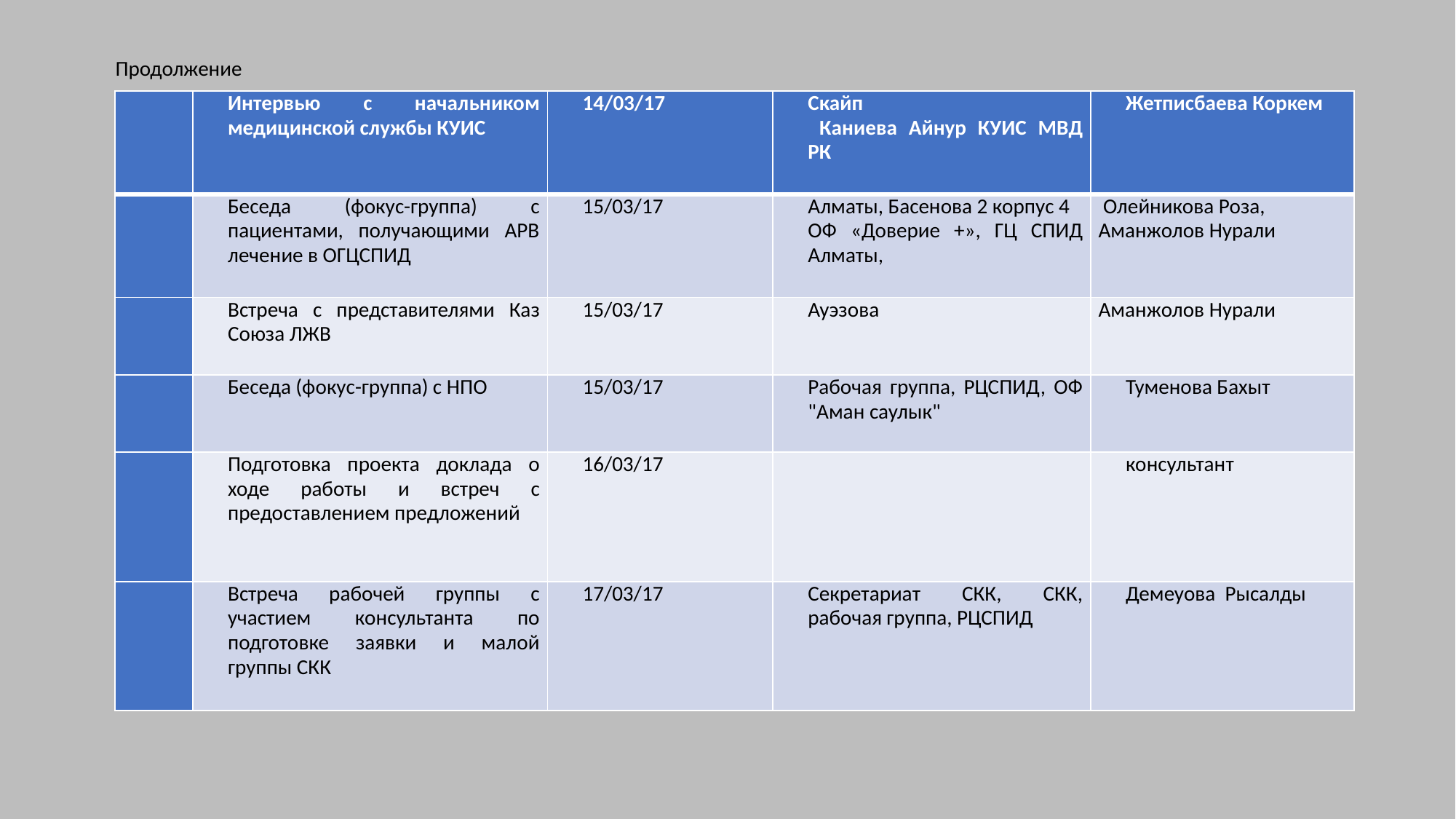

# Продолжение
|  | Интервью с начальником медицинской службы КУИС | 14/03/17 | Скайп Каниева Айнур КУИС МВД РК | Жетписбаева Коркем |
| --- | --- | --- | --- | --- |
|  | Беседа (фокус-группа) с пациентами, получающими АРВ лечение в ОГЦСПИД | 15/03/17 | Алматы, Басенова 2 корпус 4 ОФ «Доверие +», ГЦ СПИД Алматы, | Олейникова Роза, Аманжолов Нурали |
|  | Встреча с представителями Каз Союза ЛЖВ | 15/03/17 | Ауэзова | Аманжолов Нурали |
|  | Беседа (фокус-группа) с НПО | 15/03/17 | Рабочая группа, РЦСПИД, ОФ "Аман саулык" | Туменова Бахыт |
|  | Подготовка проекта доклада о ходе работы и встреч с предоставлением предложений | 16/03/17 |  | консультант |
|  | Встреча рабочей группы с участием консультанта по подготовке заявки и малой группы СКК | 17/03/17 | Секретариат СКК, СКК, рабочая группа, РЦСПИД | Демеуова Рысалды |
Прошу проголосовать!!!